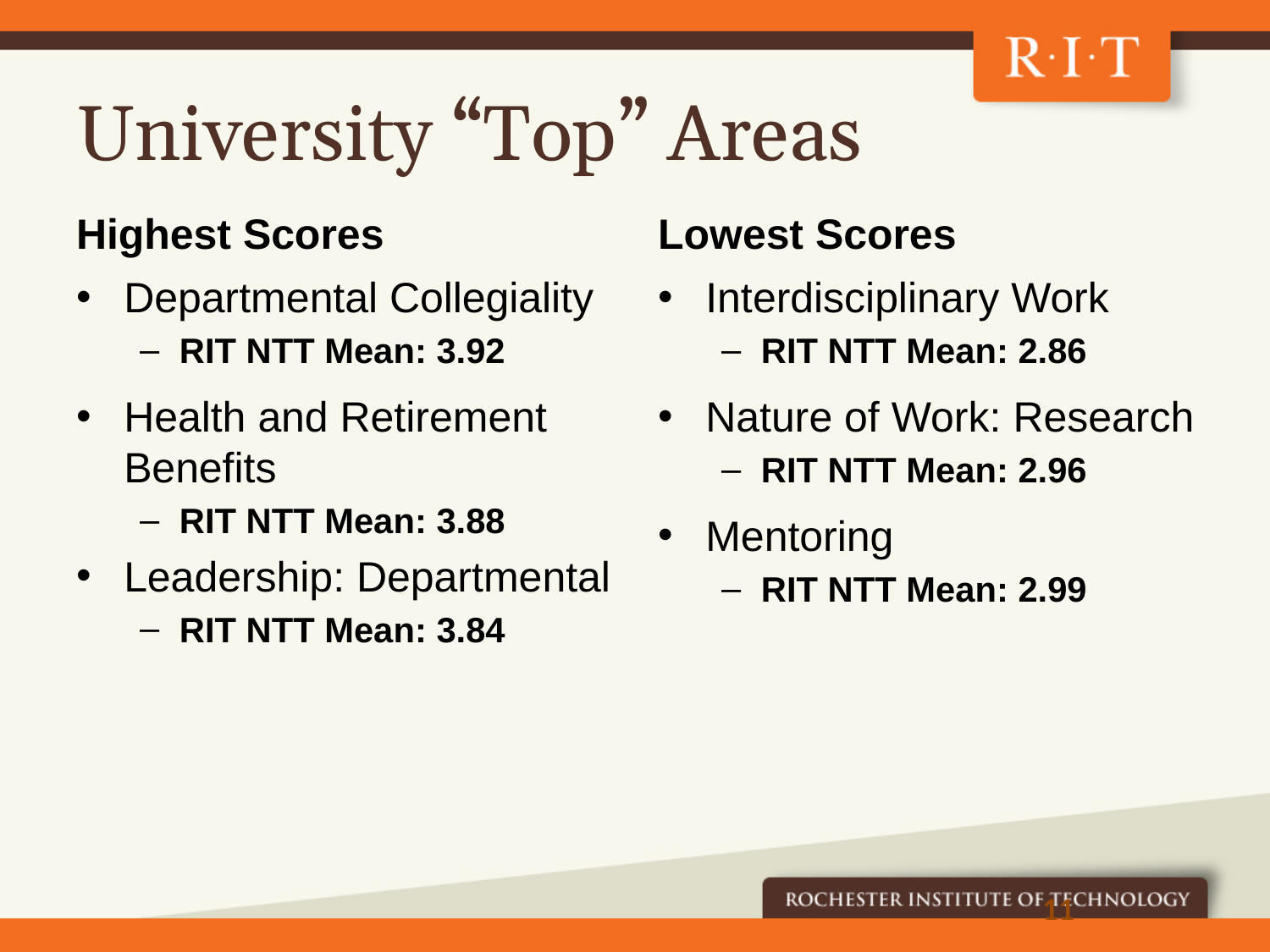

# University “Top” Areas
Highest Scores
Lowest Scores
Departmental Collegiality
RIT NTT Mean: 3.92
Health and Retirement Benefits
RIT NTT Mean: 3.88
Leadership: Departmental
RIT NTT Mean: 3.84

Interdisciplinary Work
RIT NTT Mean: 2.86
Nature of Work: Research
RIT NTT Mean: 2.96
Mentoring
RIT NTT Mean: 2.99

11